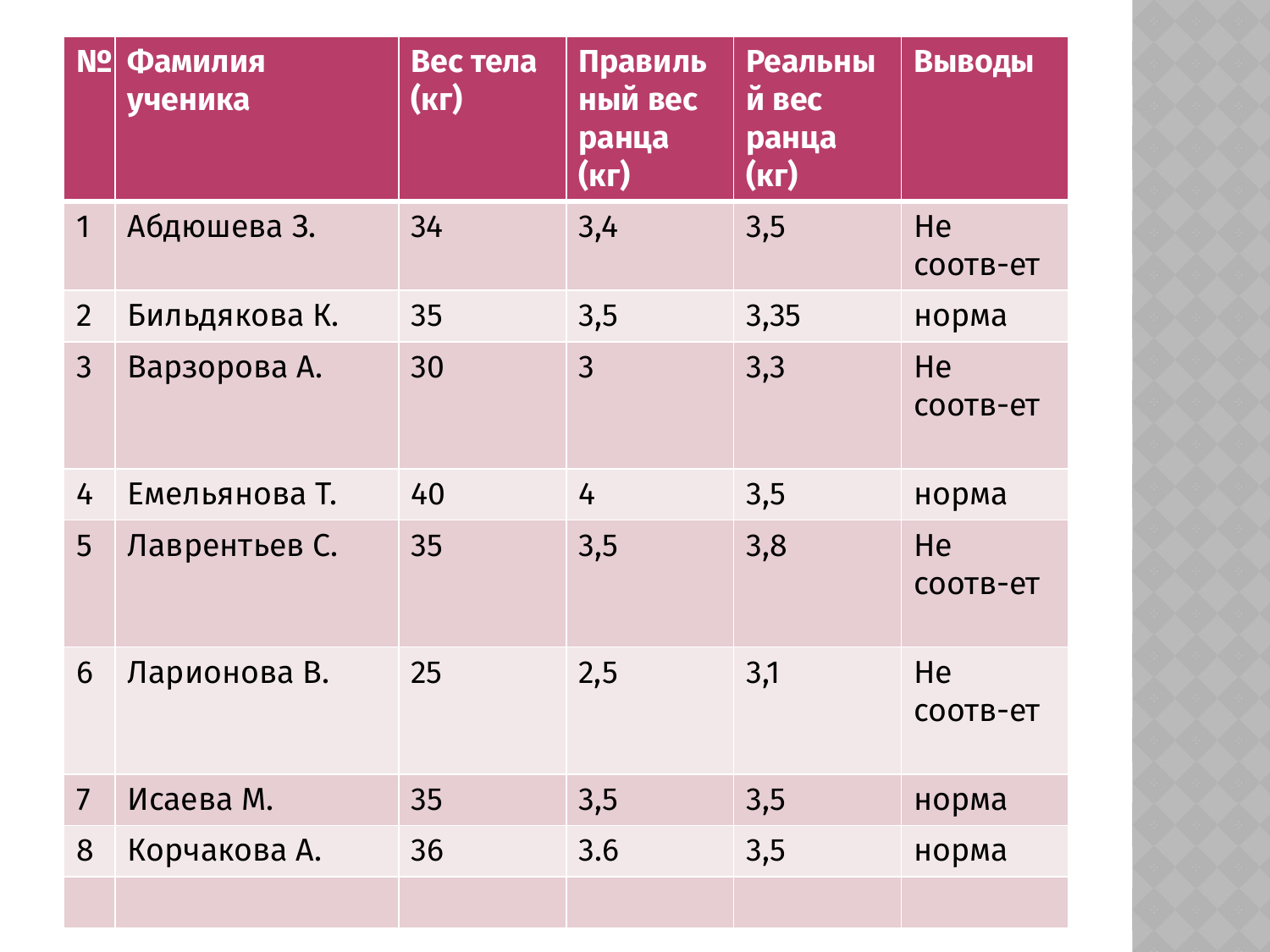

| № | Фамилия ученика | Вес тела (кг) | Правильный вес ранца (кг) | Реальный вес ранца (кг) | Выводы |
| --- | --- | --- | --- | --- | --- |
| 1 | Абдюшева З. | 34 | 3,4 | 3,5 | Не соотв-ет |
| 2 | Бильдякова К. | 35 | 3,5 | 3,35 | норма |
| 3 | Варзорова А. | 30 | 3 | 3,3 | Не соотв-ет |
| 4 | Емельянова Т. | 40 | 4 | 3,5 | норма |
| 5 | Лаврентьев С. | 35 | 3,5 | 3,8 | Не соотв-ет |
| 6 | Ларионова В. | 25 | 2,5 | 3,1 | Не соотв-ет |
| 7 | Исаева М. | 35 | 3,5 | 3,5 | норма |
| 8 | Корчакова А. | 36 | 3.6 | 3,5 | норма |
|  |  |  |  |  |  |